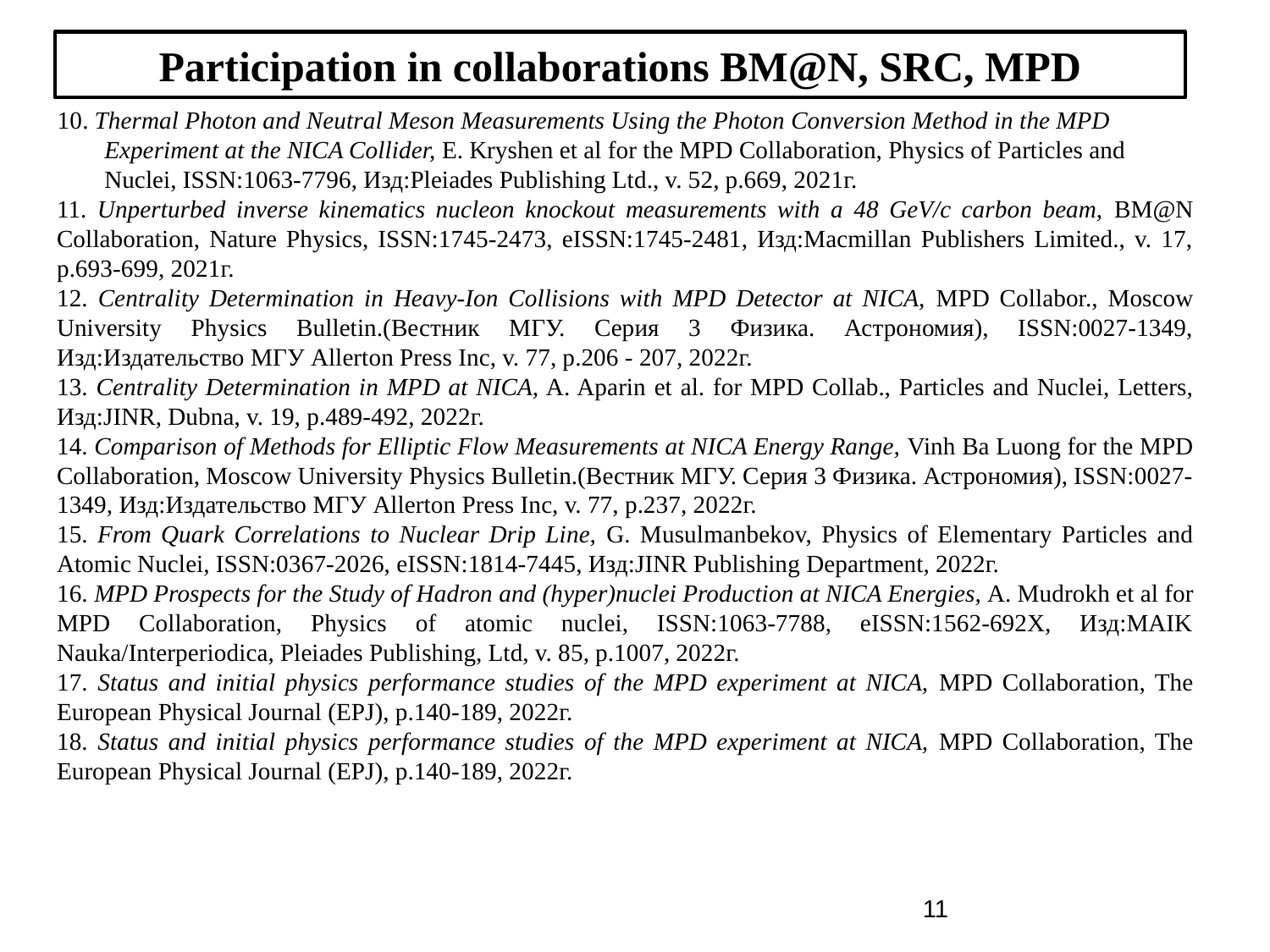

Participation in collaborations BM@N, SRC, MPD
10. Thermal Photon and Neutral Meson Measurements Using the Photon Conversion Method in the MPD Experiment at the NICA Collider, E. Kryshen et al for the MPD Collaboration, Physics of Particles and Nuclei, ISSN:1063-7796, Изд:Pleiades Publishing Ltd., v. 52, р.669, 2021г.
11. Unperturbed inverse kinematics nucleon knockout measurements with a 48 GeV/c carbon beam, BM@N Collaboration, Nature Physics, ISSN:1745-2473, eISSN:1745-2481, Изд:Macmillan Publishers Limited., v. 17, р.693-699, 2021г.
12. Centrality Determination in Heavy-Ion Collisions with MPD Detector at NICA, MPD Collabor., Moscow University Physics Bulletin.(Вестник МГУ. Серия 3 Физика. Астрономия), ISSN:0027-1349, Изд:Издательство МГУ Allerton Press Inc, v. 77, р.206 - 207, 2022г.
13. Centrality Determination in MPD at NICA, A. Aparin et al. for MPD Collab., Particles and Nuclei, Letters, Изд:JINR, Dubna, v. 19, р.489-492, 2022г.
14. Comparison of Methods for Elliptic Flow Measurements at NICA Energy Range, Vinh Ba Luong for the MPD Collaboration, Moscow University Physics Bulletin.(Вестник МГУ. Серия 3 Физика. Астрономия), ISSN:0027-1349, Изд:Издательство МГУ Allerton Press Inc, v. 77, р.237, 2022г.
15. From Quark Correlations to Nuclear Drip Line, G. Musulmanbekov, Physics of Elementary Particles and Atomic Nuclei, ISSN:0367-2026, eISSN:1814-7445, Изд:JINR Publishing Department, 2022г.
16. MPD Prospects for the Study of Hadron and (hyper)nuclei Production at NICA Energies, A. Mudrokh et al for MPD Collaboration, Physics of atomic nuclei, ISSN:1063-7788, eISSN:1562-692X, Изд:MAIK Nauka/Interperiodica, Pleiades Publishing, Ltd, v. 85, р.1007, 2022г.
17. Status and initial physics performance studies of the MPD experiment at NICA, MPD Collaboration, The European Physical Journal (EPJ), р.140-189, 2022г.
18. Status and initial physics performance studies of the MPD experiment at NICA, MPD Collaboration, The European Physical Journal (EPJ), р.140-189, 2022г.

11